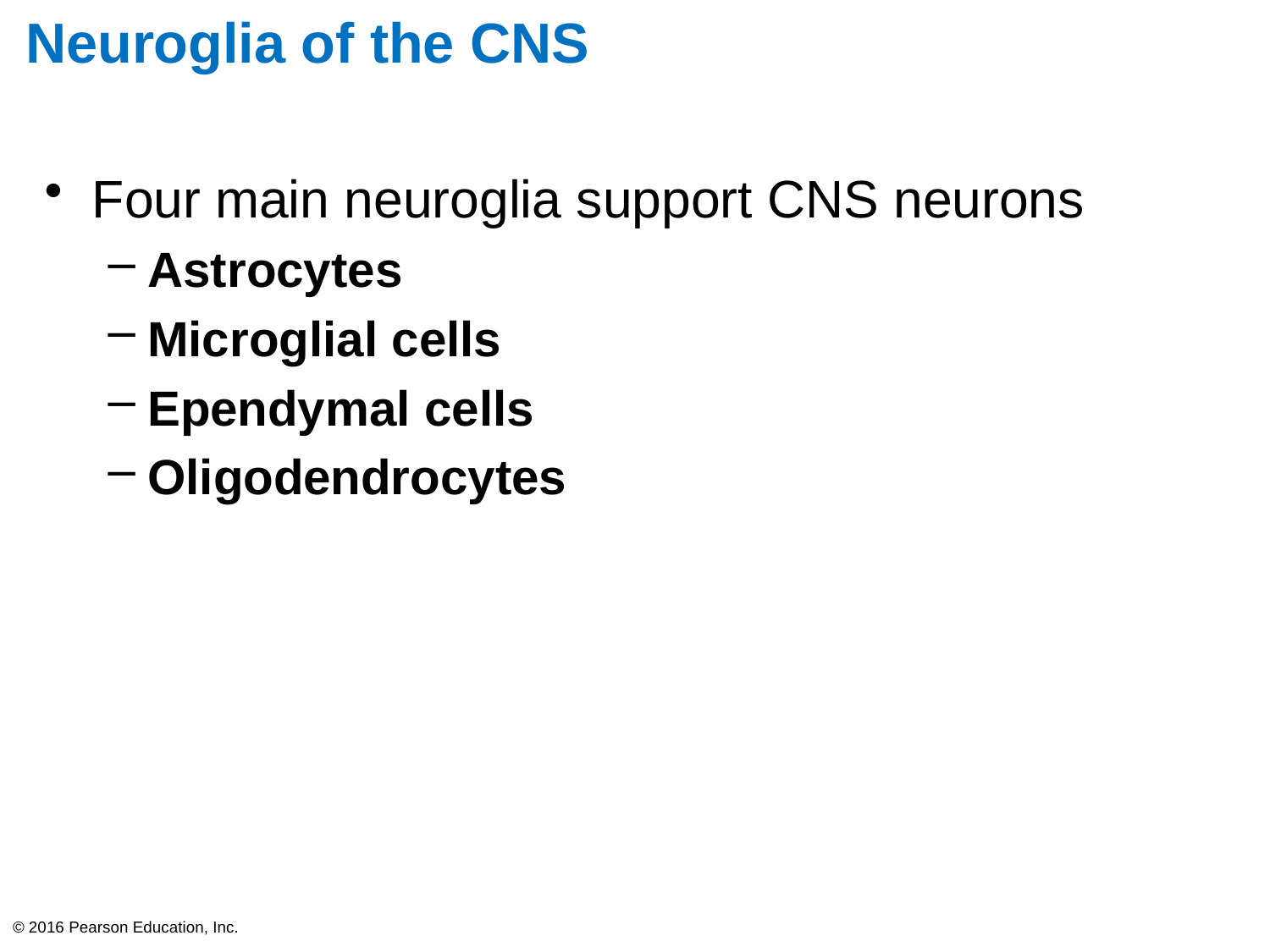

# Neuroglia of the CNS
Four main neuroglia support CNS neurons
Astrocytes
Microglial cells
Ependymal cells
Oligodendrocytes
© 2016 Pearson Education, Inc.